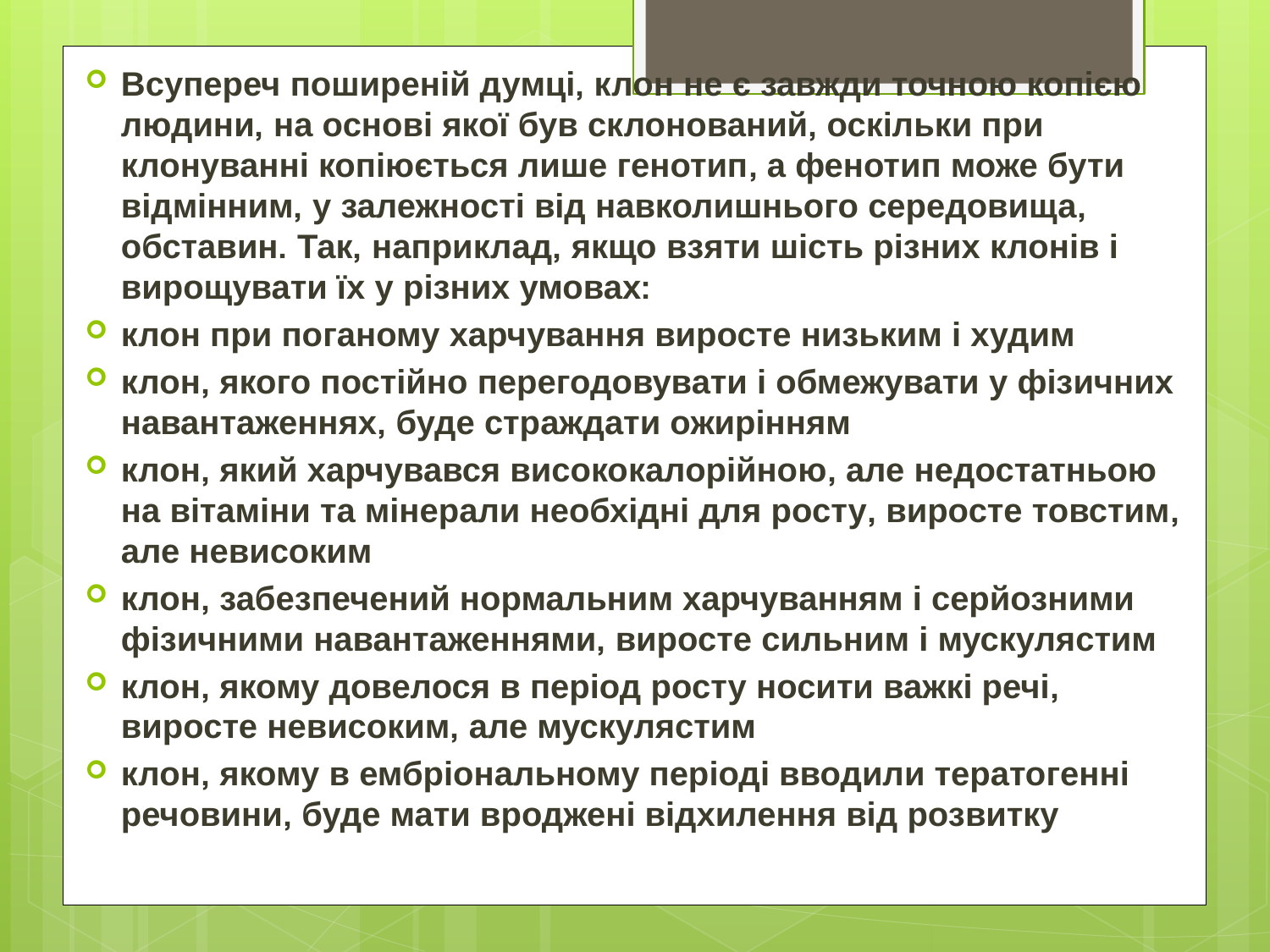

Всупереч поширеній думці, клон не є завжди точною копією людини, на основі якої був склонований, оскільки при клонуванні копіюється лише генотип, а фенотип може бути відмінним, у залежності від навколишнього середовища, обставин. Так, наприклад, якщо взяти шість різних клонів і вирощувати їх у різних умовах:
клон при поганому харчування виросте низьким і худим
клон, якого постійно перегодовувати і обмежувати у фізичних навантаженнях, буде страждати ожирінням
клон, який харчувався висококалорійною, але недостатньою на вітаміни та мінерали необхідні для росту, виросте товстим, але невисоким
клон, забезпечений нормальним харчуванням і серйозними фізичними навантаженнями, виросте сильним і мускулястим
клон, якому довелося в період росту носити важкі речі, виросте невисоким, але мускулястим
клон, якому в ембріональному періоді вводили тератогенні речовини, буде мати вроджені відхилення від розвитку

#